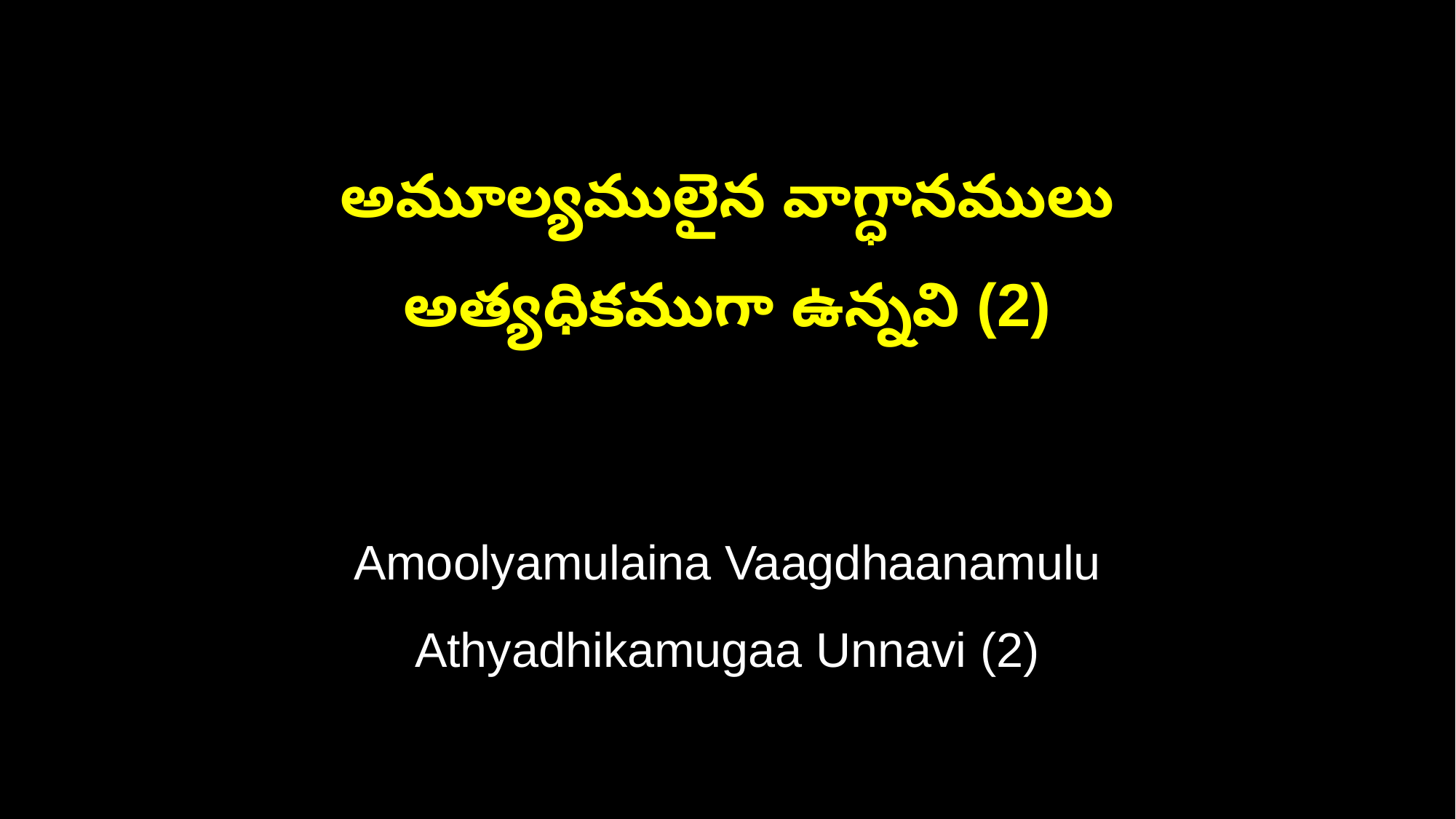

అమూల్యములైన వాగ్ధానములు
అత్యధికముగా ఉన్నవి (2)
Amoolyamulaina Vaagdhaanamulu
Athyadhikamugaa Unnavi (2)